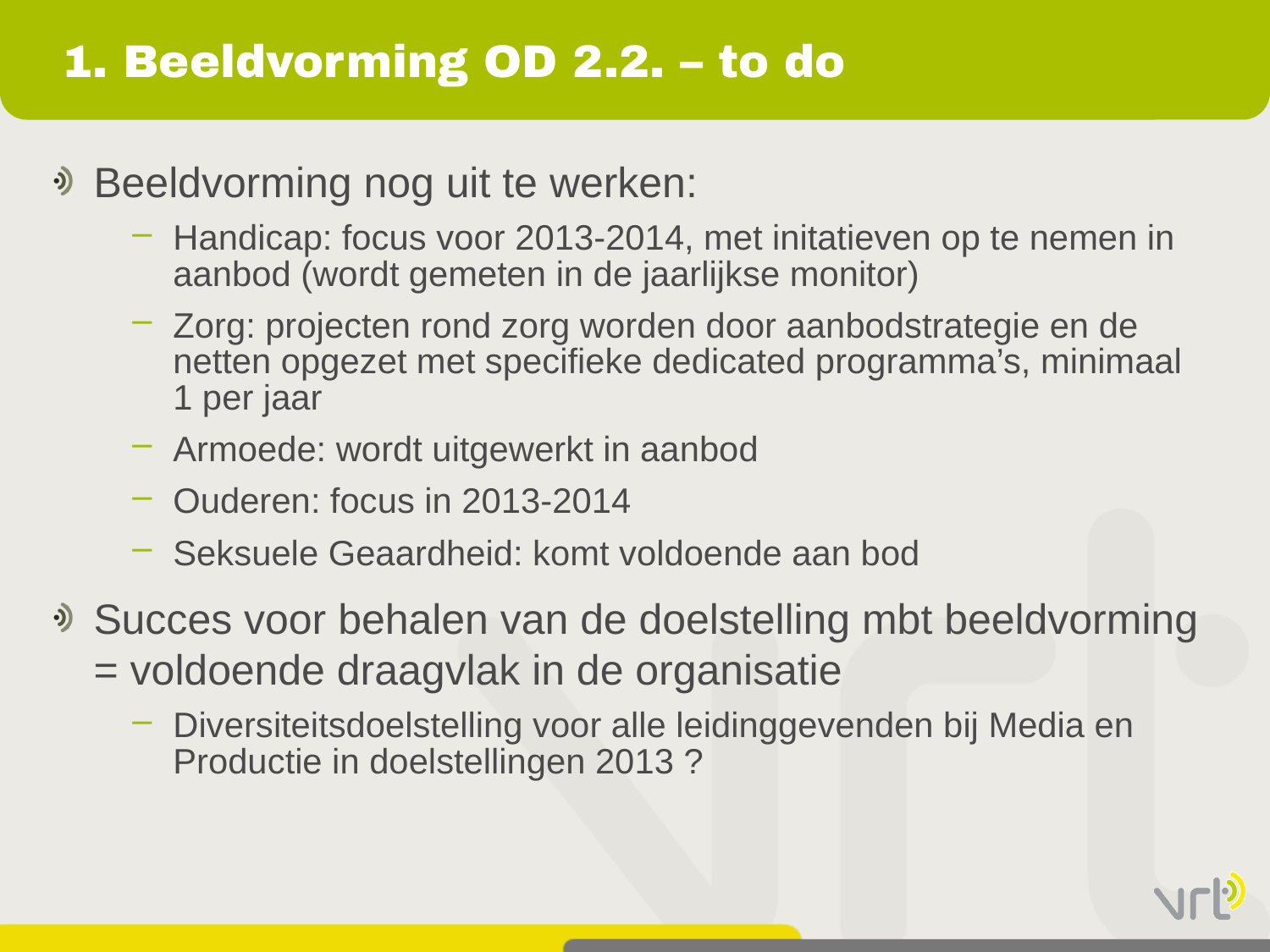

# 1. Beeldvorming OD 2.2. – to do
Beeldvorming nog uit te werken:
Handicap: focus voor 2013-2014, met initatieven op te nemen in aanbod (wordt gemeten in de jaarlijkse monitor)
Zorg: projecten rond zorg worden door aanbodstrategie en de netten opgezet met specifieke dedicated programma’s, minimaal 1 per jaar
Armoede: wordt uitgewerkt in aanbod
Ouderen: focus in 2013-2014
Seksuele Geaardheid: komt voldoende aan bod
Succes voor behalen van de doelstelling mbt beeldvorming = voldoende draagvlak in de organisatie
Diversiteitsdoelstelling voor alle leidinggevenden bij Media en Productie in doelstellingen 2013 ?